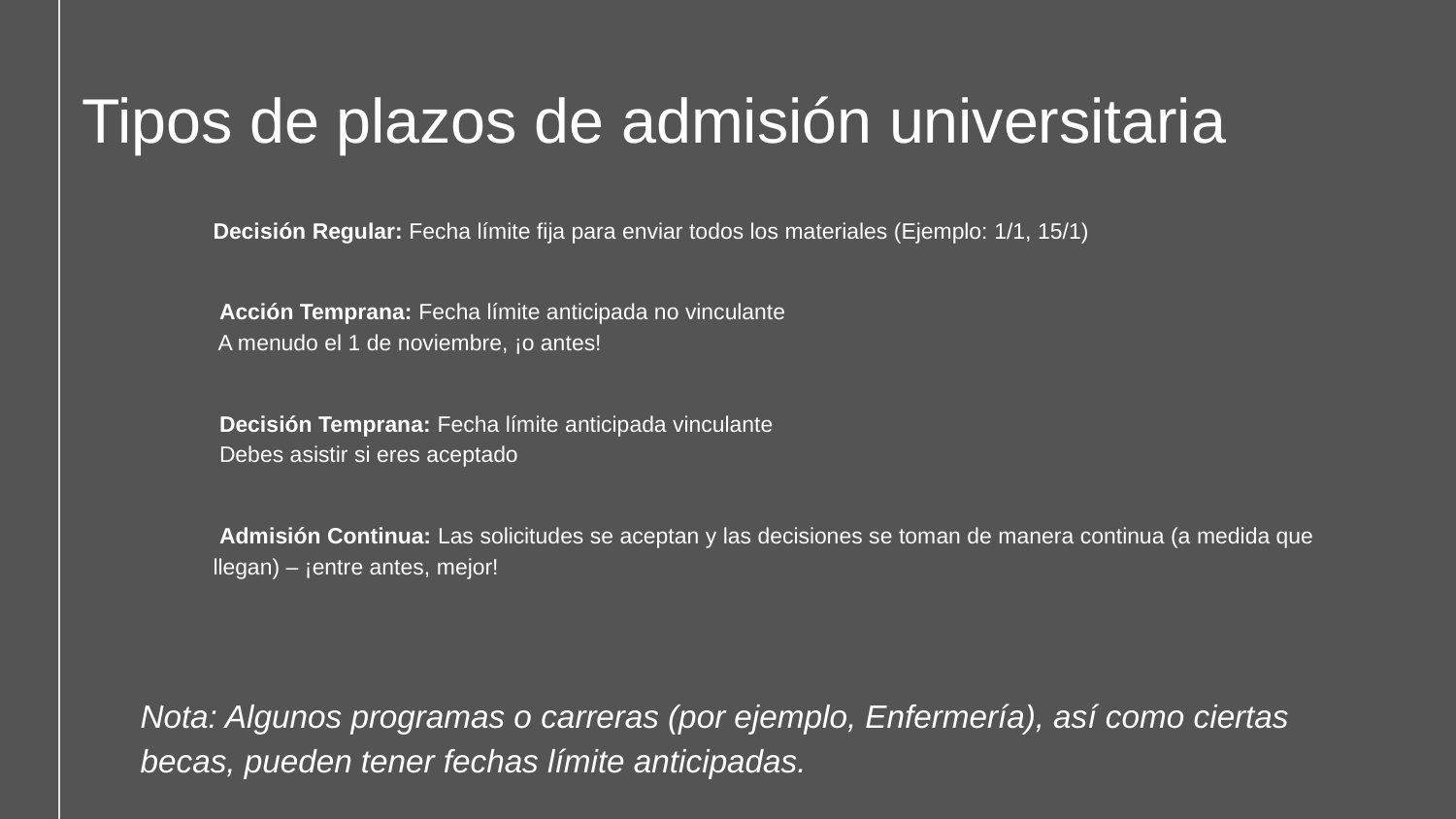

Tipos de plazos de admisión universitaria

Decisión Regular: Fecha límite fija para enviar todos los materiales (Ejemplo: 1/1, 15/1)
 Acción Temprana: Fecha límite anticipada no vinculante
 A menudo el 1 de noviembre, ¡o antes!
 Decisión Temprana: Fecha límite anticipada vinculante
 Debes asistir si eres aceptado
 Admisión Continua: Las solicitudes se aceptan y las decisiones se toman de manera continua (a medida que llegan) – ¡entre antes, mejor!

Nota: Algunos programas o carreras (por ejemplo, Enfermería), así como ciertas becas, pueden tener fechas límite anticipadas.